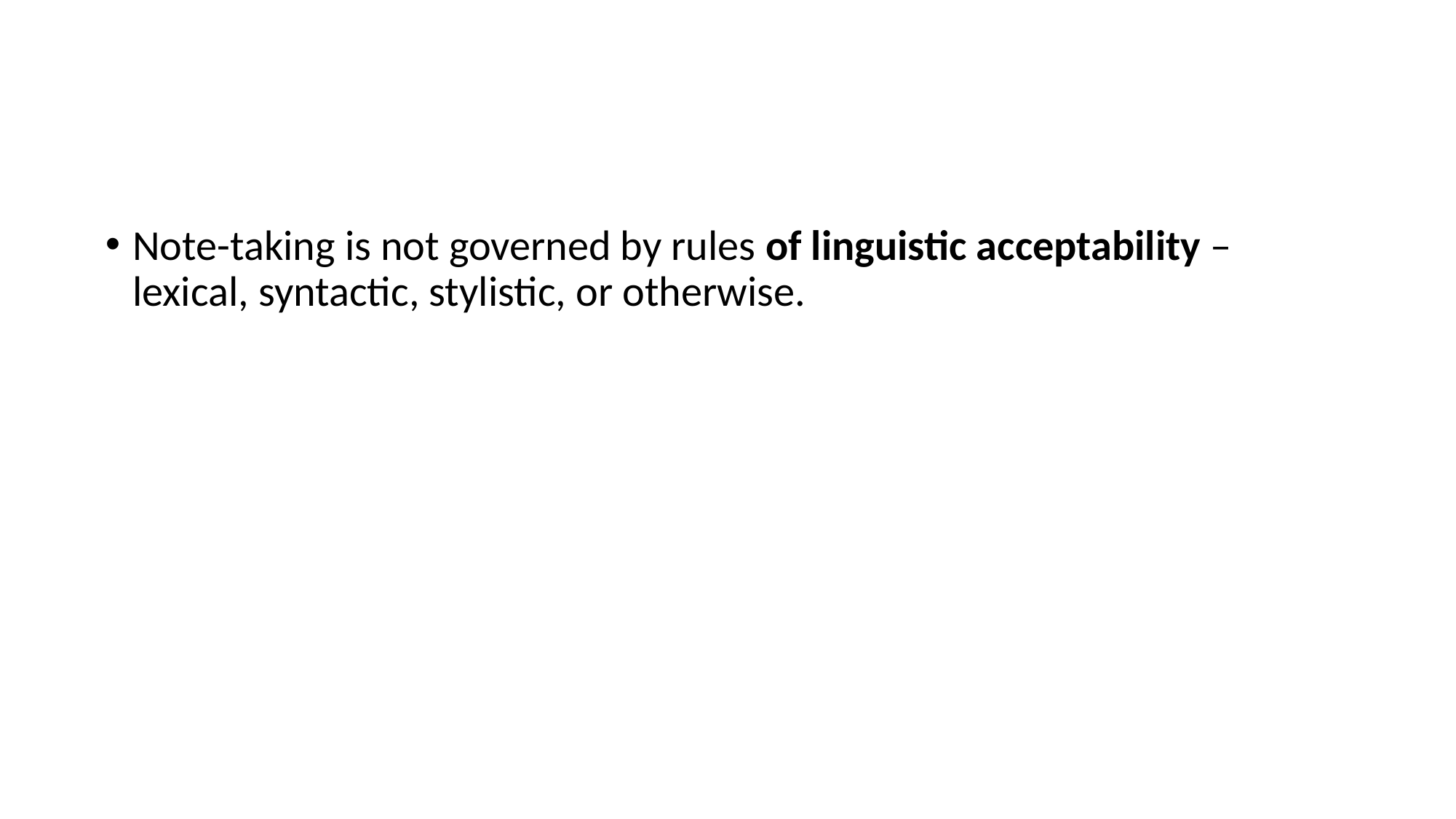

#
Note-taking is not governed by rules of linguistic acceptability – lexical, syntactic, stylistic, or otherwise.